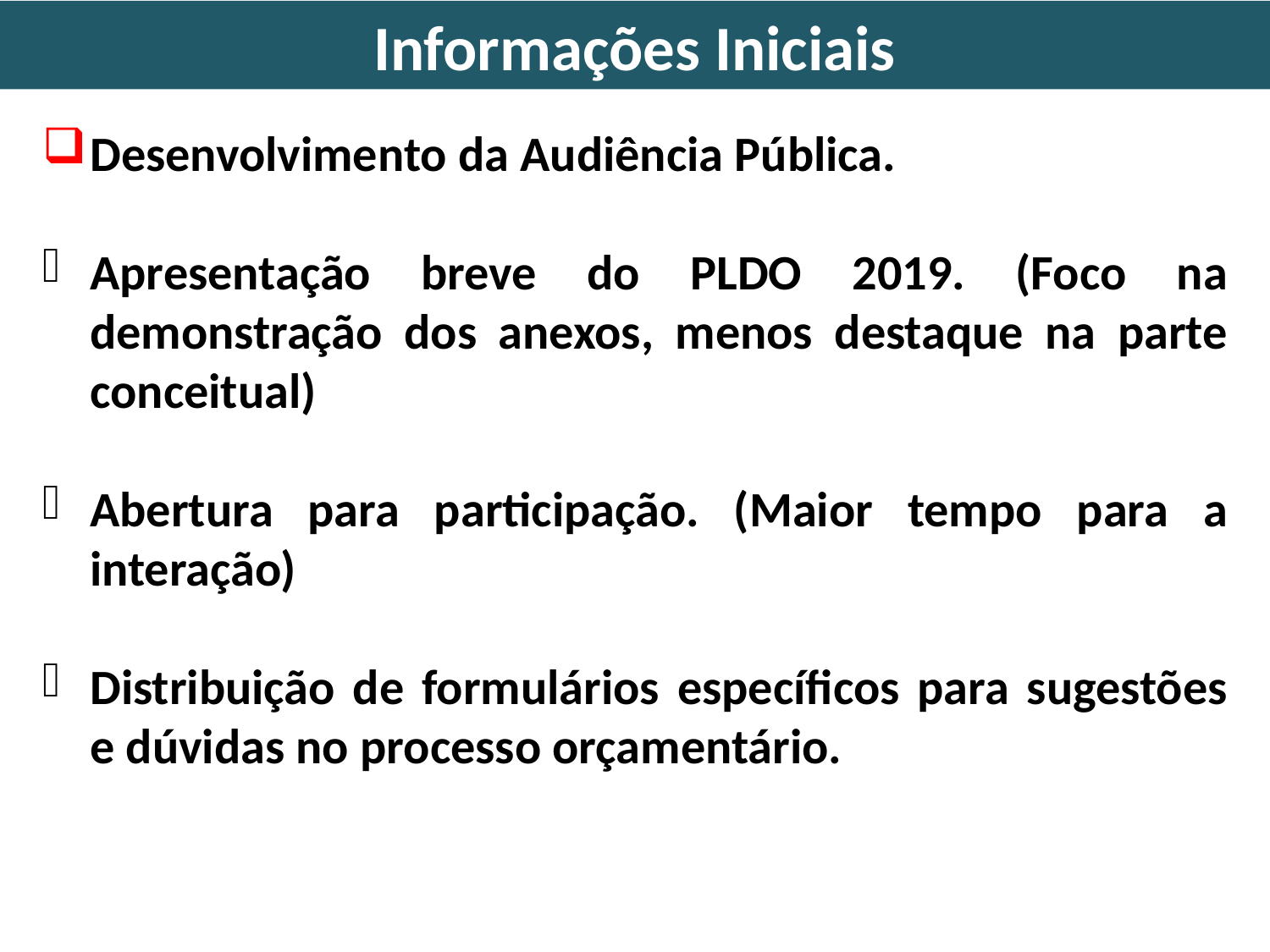

Informações Iniciais
Desenvolvimento da Audiência Pública.

Apresentação breve do PLDO 2019. (Foco na demonstração dos anexos, menos destaque na parte conceitual)

Abertura para participação. (Maior tempo para a interação)

Distribuição de formulários específicos para sugestões e dúvidas no processo orçamentário.